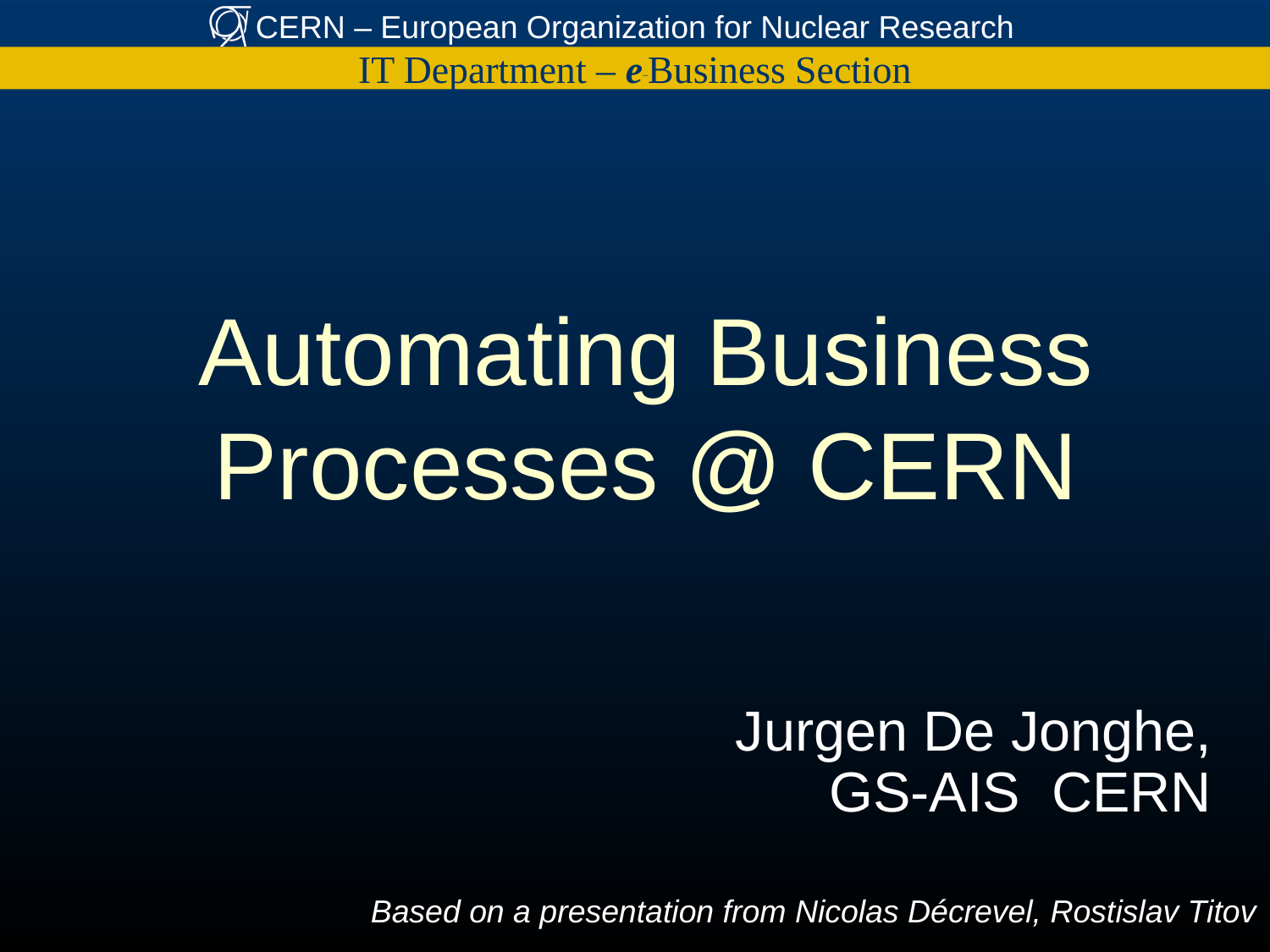

# Automating Business Processes @ CERN
Jurgen De Jonghe,
GS-AIS  CERN
Based on a presentation from Nicolas Décrevel, Rostislav Titov